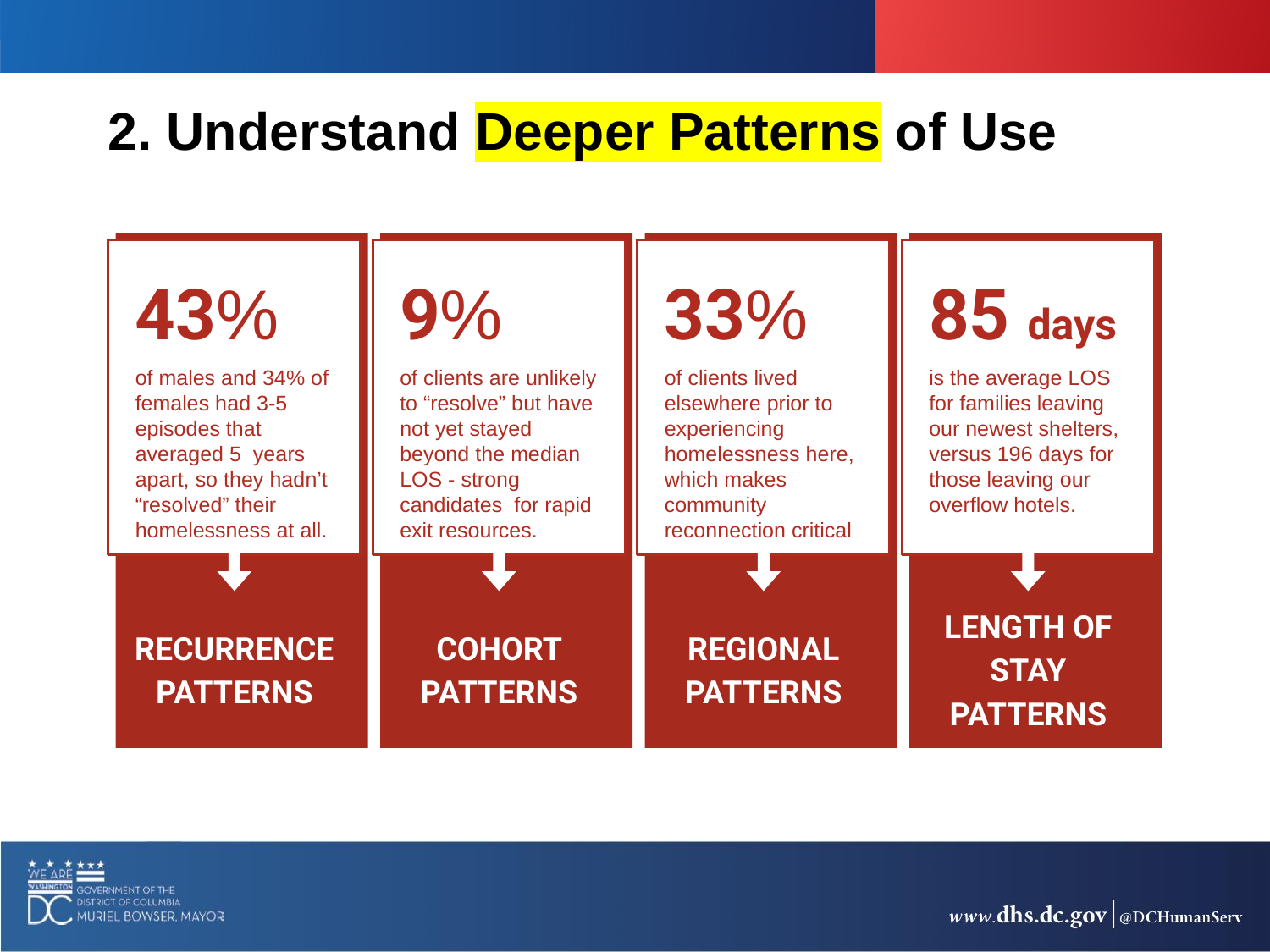

2. Understand Deeper Patterns of Use

43%
of males and 34% of females had 3-5 episodes that averaged 5  years apart, so they hadn’t “resolved” their homelessness at all.

RECURRENCE PATTERNS

9%
of clients are unlikely to “resolve” but have not yet stayed beyond the median LOS - strong candidates  for rapid exit resources.

COHORT PATTERNS

33%
of clients lived elsewhere prior to experiencing homelessness here, which makes community reconnection critical

REGIONAL PATTERNS

85 days
is the average LOS for families leaving our newest shelters, versus 196 days for those leaving our overflow hotels.

LENGTH OF STAY PATTERNS